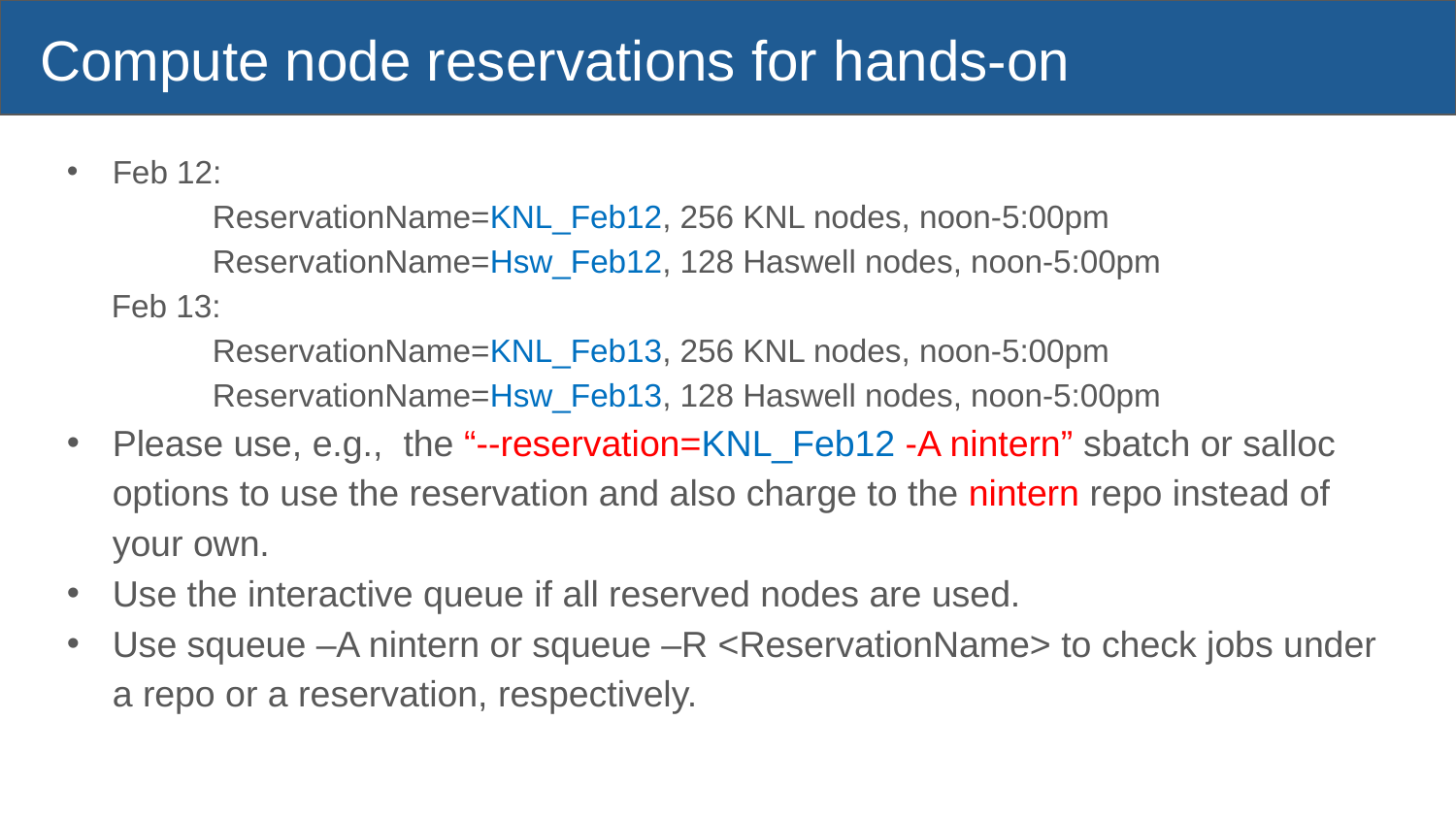

# Compute node reservations for hands-on
Feb 12:
	ReservationName=KNL_Feb12, 256 KNL nodes, noon-5:00pm
	ReservationName=Hsw_Feb12, 128 Haswell nodes, noon-5:00pm
     Feb 13:
	ReservationName=KNL_Feb13, 256 KNL nodes, noon-5:00pm
	ReservationName=Hsw_Feb13, 128 Haswell nodes, noon-5:00pm
Please use, e.g.,  the “--reservation=KNL_Feb12 -A nintern” sbatch or salloc options to use the reservation and also charge to the nintern repo instead of your own.
Use the interactive queue if all reserved nodes are used.
Use squeue –A nintern or squeue –R <ReservationName> to check jobs under a repo or a reservation, respectively.